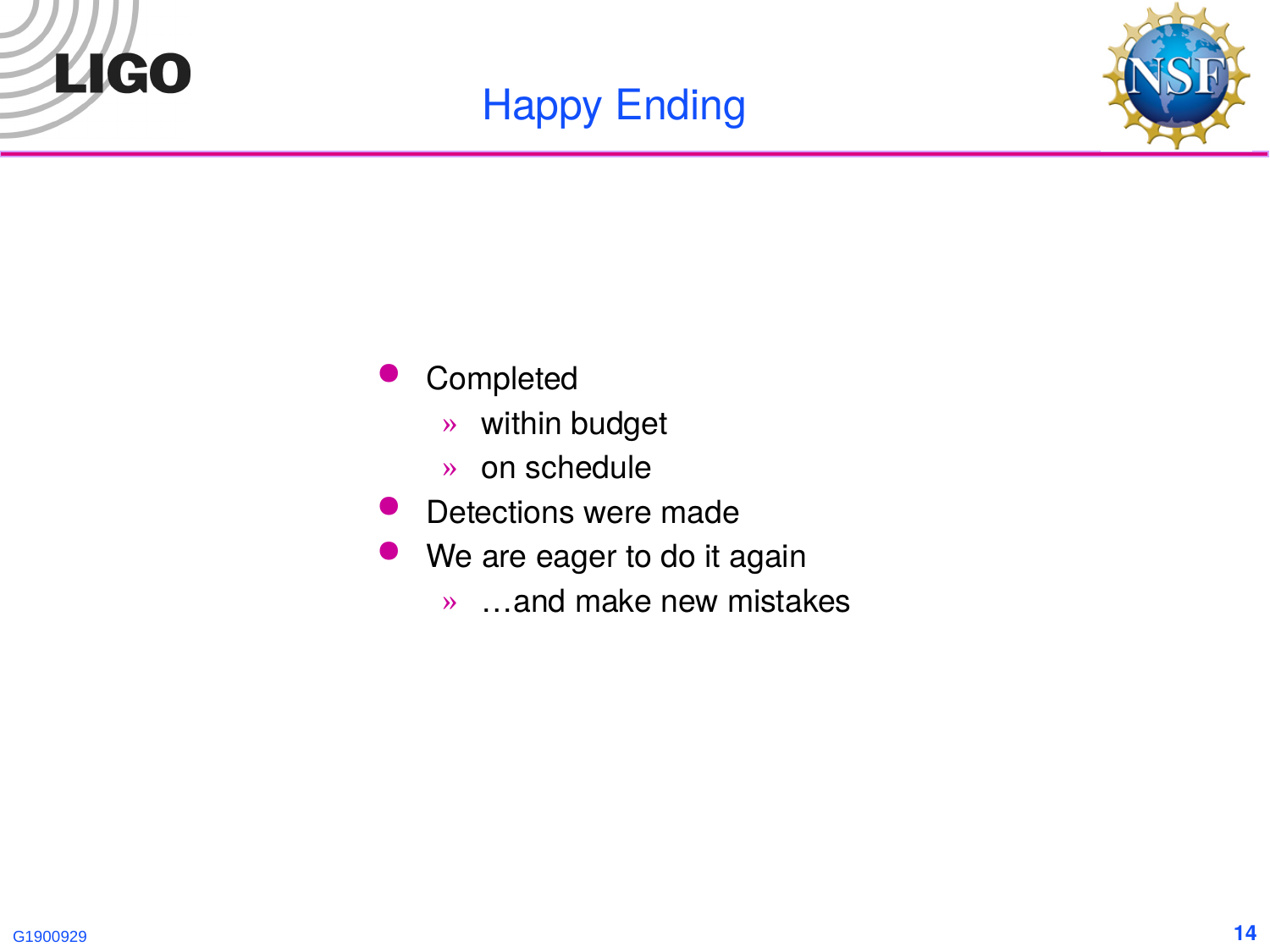

# Happy Ending
Completed
within budget
on schedule
Detections were made
We are eager to do it again
…and make new mistakes
14